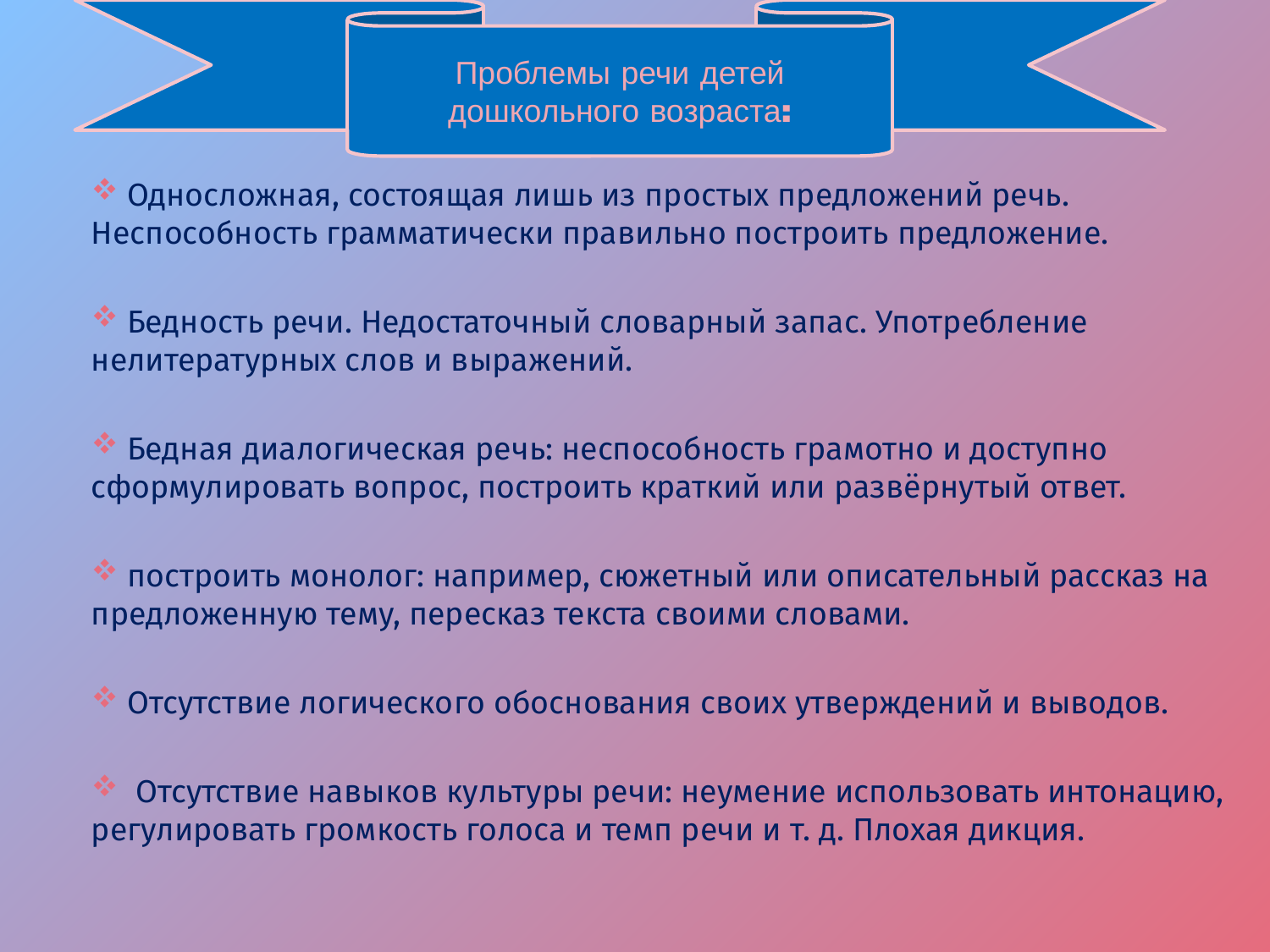

Проблемы речи детей дошкольного возраста:

 Односложная, состоящая лишь из простых предложений речь. Неспособность грамматически правильно построить предложение.

 Бедность речи. Недостаточный словарный запас. Употребление нелитературных слов и выражений.

 Бедная диалогическая речь: неспособность грамотно и доступно сформулировать вопрос, построить краткий или развёрнутый ответ.

 построить монолог: например, сюжетный или описательный рассказ на предложенную тему, пересказ текста своими словами.

 Отсутствие логического обоснования своих утверждений и выводов.

  Отсутствие навыков культуры речи: неумение использовать интонацию, регулировать громкость голоса и темп речи и т. д. Плохая дикция.